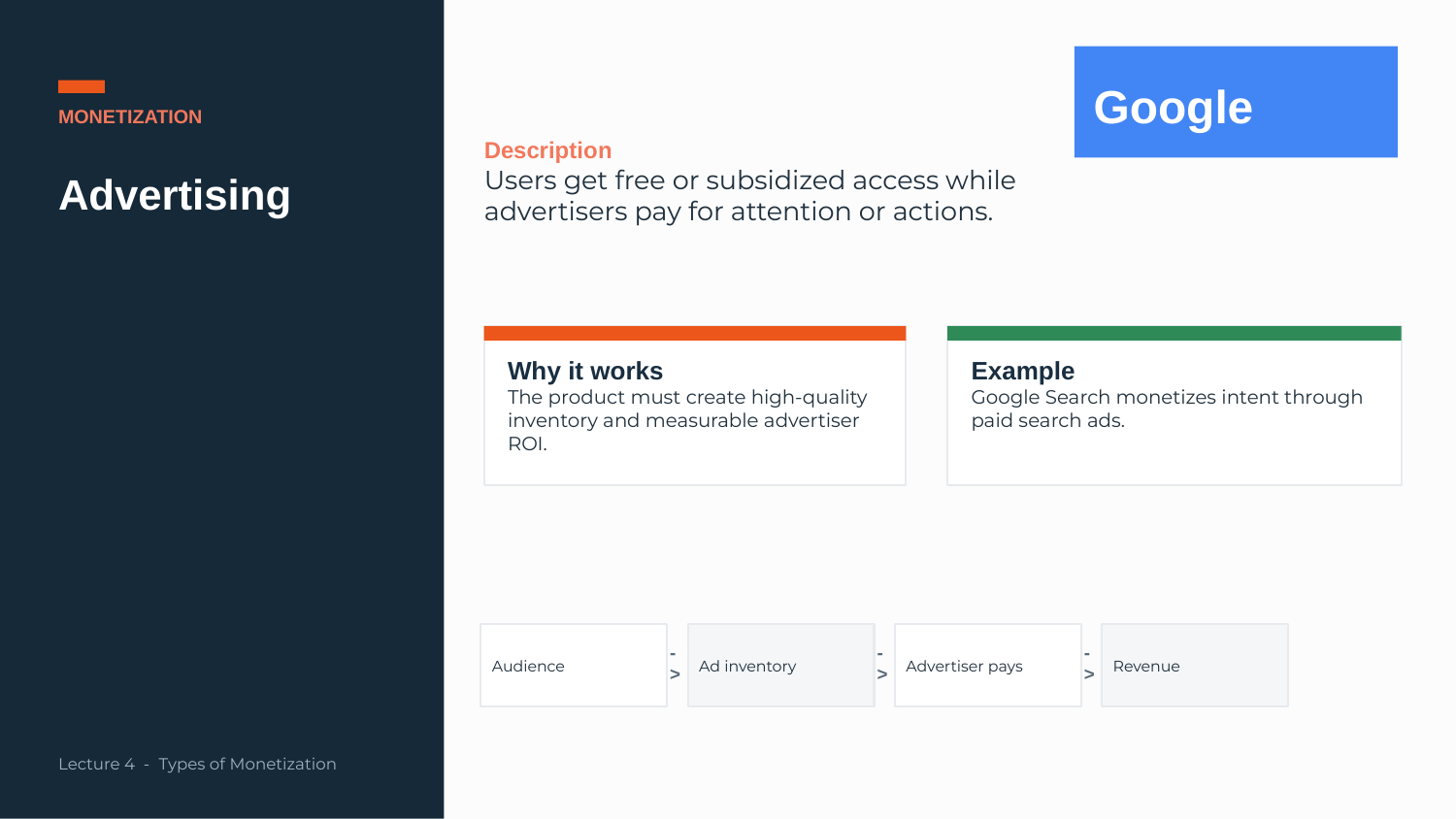

Google

MONETIZATION
Description
Users get free or subsidized access while advertisers pay for attention or actions.
Advertising

Why it works
The product must create high-quality inventory and measurable advertiser ROI.
Example
Google Search monetizes intent through paid search ads.

Audience
Ad inventory
Advertiser pays
Revenue
->
->
->
Lecture 4  -  Types of Monetization